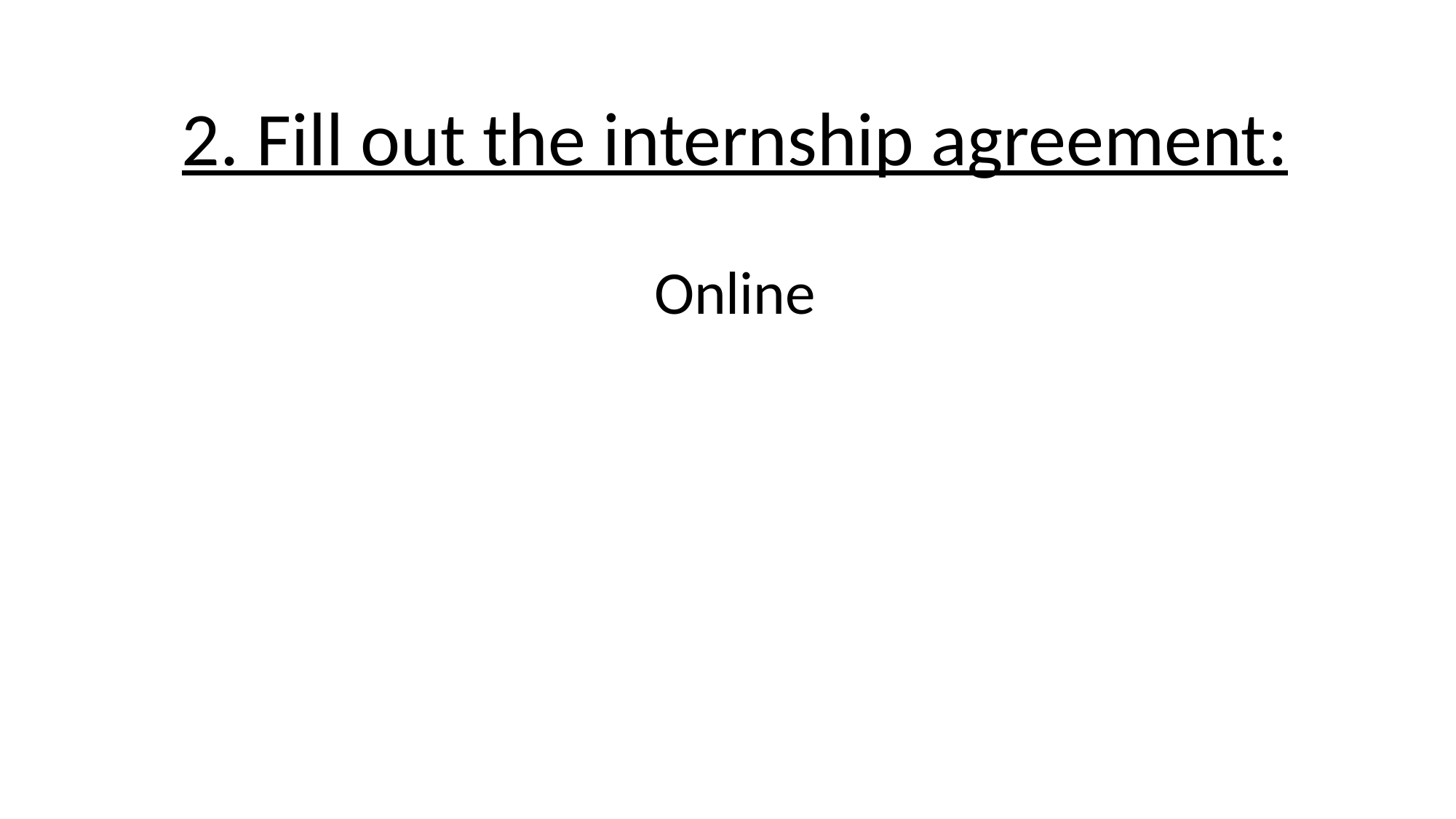

2. Fill out the internship agreement:

Online